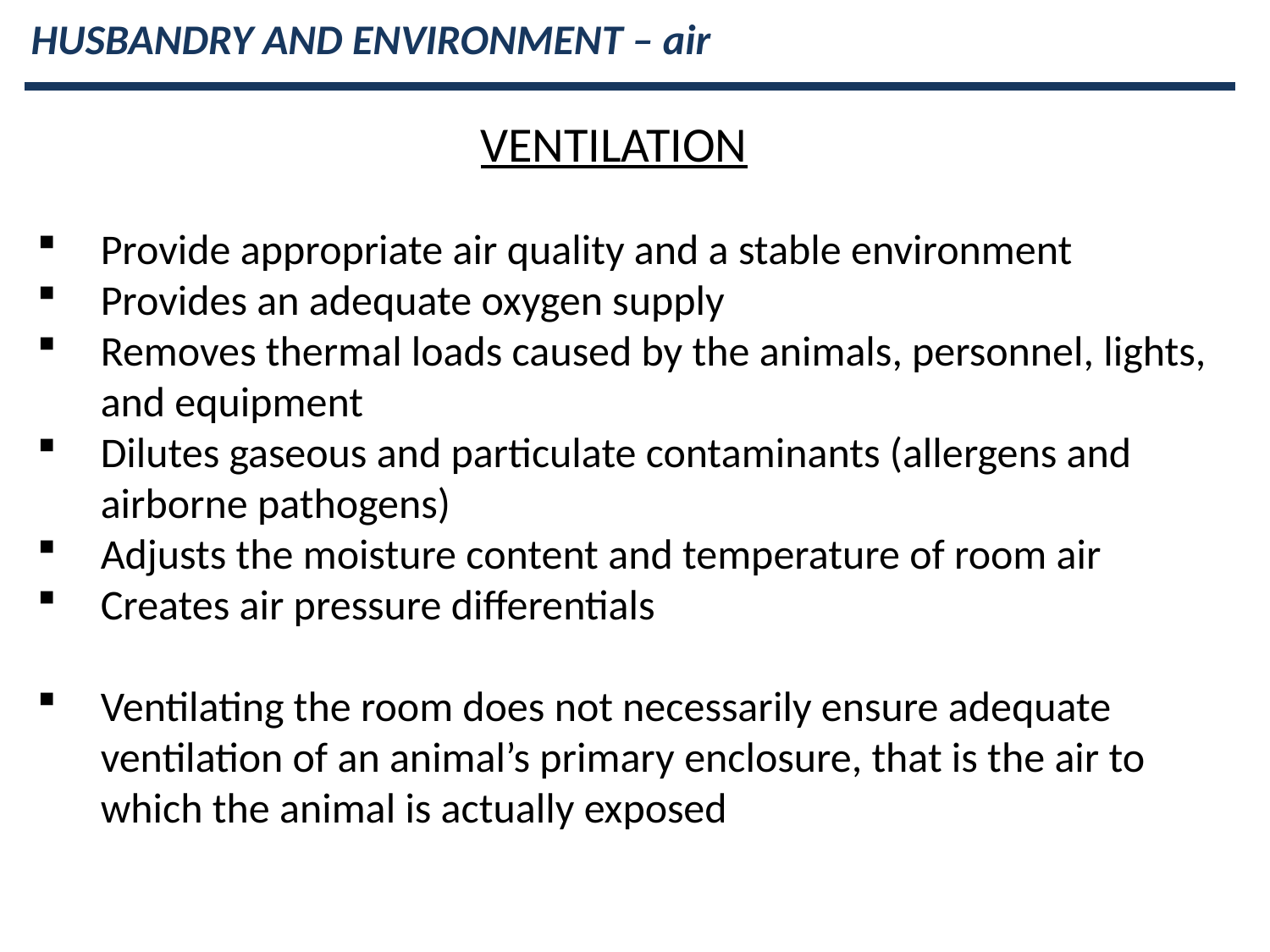

HUSBANDRY AND ENVIRONMENT – air
VENTILATION
Provide appropriate air quality and a stable environment
Provides an adequate oxygen supply
Removes thermal loads caused by the animals, personnel, lights, and equipment
Dilutes gaseous and particulate contaminants (allergens and airborne pathogens)
Adjusts the moisture content and temperature of room air
Creates air pressure differentials

Ventilating the room does not necessarily ensure adequate ventilation of an animal’s primary enclosure, that is the air to which the animal is actually exposed